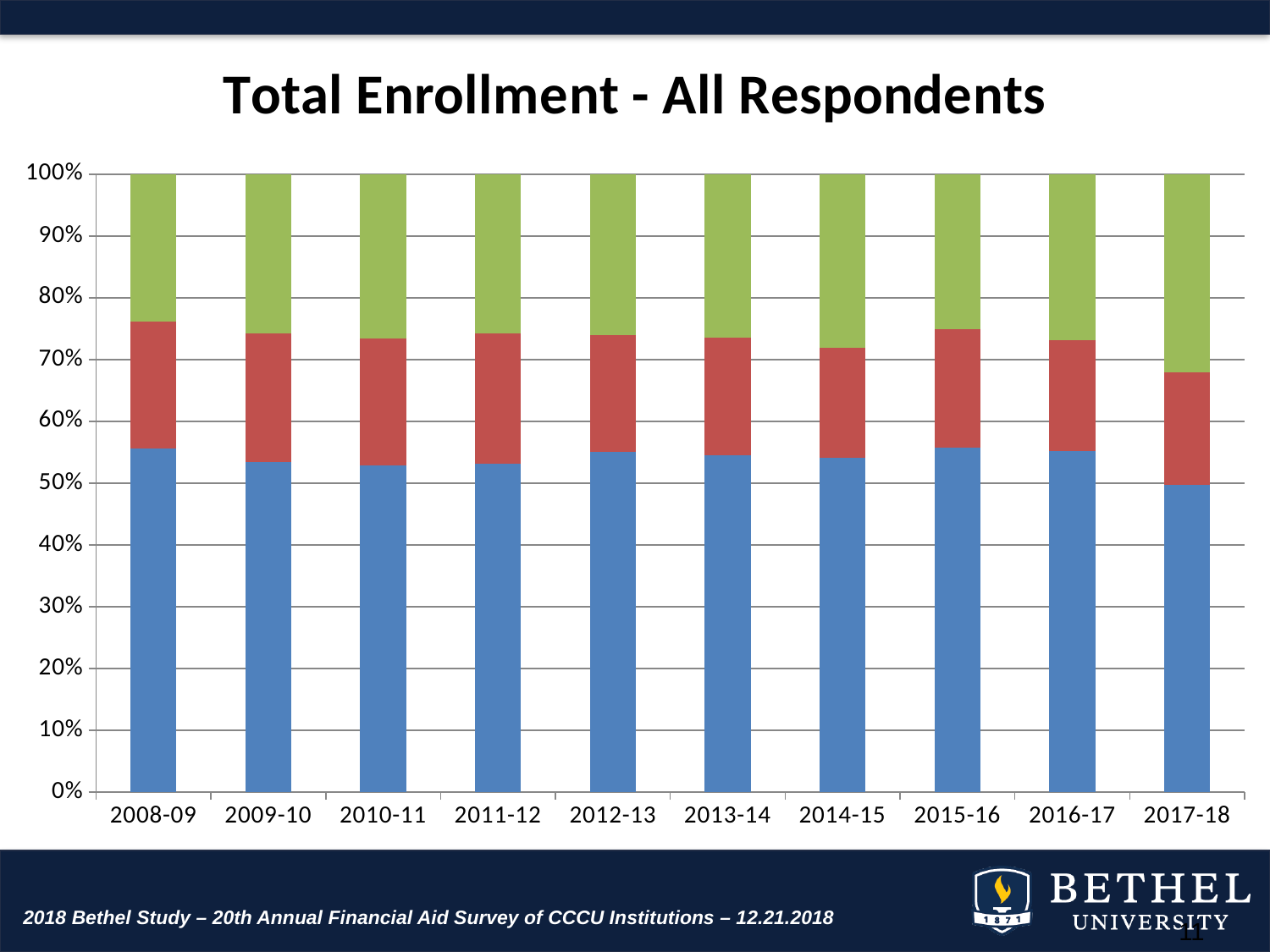

### Chart: Total Enrollment - All Respondents

| Category | Traditional Undergrad Enrollment | Other Undergrad Enrollment | Grad Enrollment |
|---|---|---|---|
| 2008-09 | 102192.0 | 37747.0 | 43840.0 |
| 2009-10 | 108813.0 | 42527.0 | 52491.0 |
| 2010-11 | 120503.0 | 46571.0 | 60633.0 |
| 2011-12 | 129805.0 | 51439.0 | 62954.0 |
| 2012-13 | 133857.0 | 46293.0 | 63160.0 |
| 2013-14 | 127610.0 | 44675.0 | 61787.0 |
| 2014-15 | 124456.0 | 40924.0 | 64377.0 |
| 2015-16 | 101453.0 | 34961.0 | 45598.0 |
| 2016-17 | 100169.0 | 32366.0 | 48718.0 |
| 2017-18 | 103046.0 | 37608.0 | 66547.0 |
2018 Bethel Study – 20th Annual Financial Aid Survey of CCCU Institutions – 12.21.2018
11